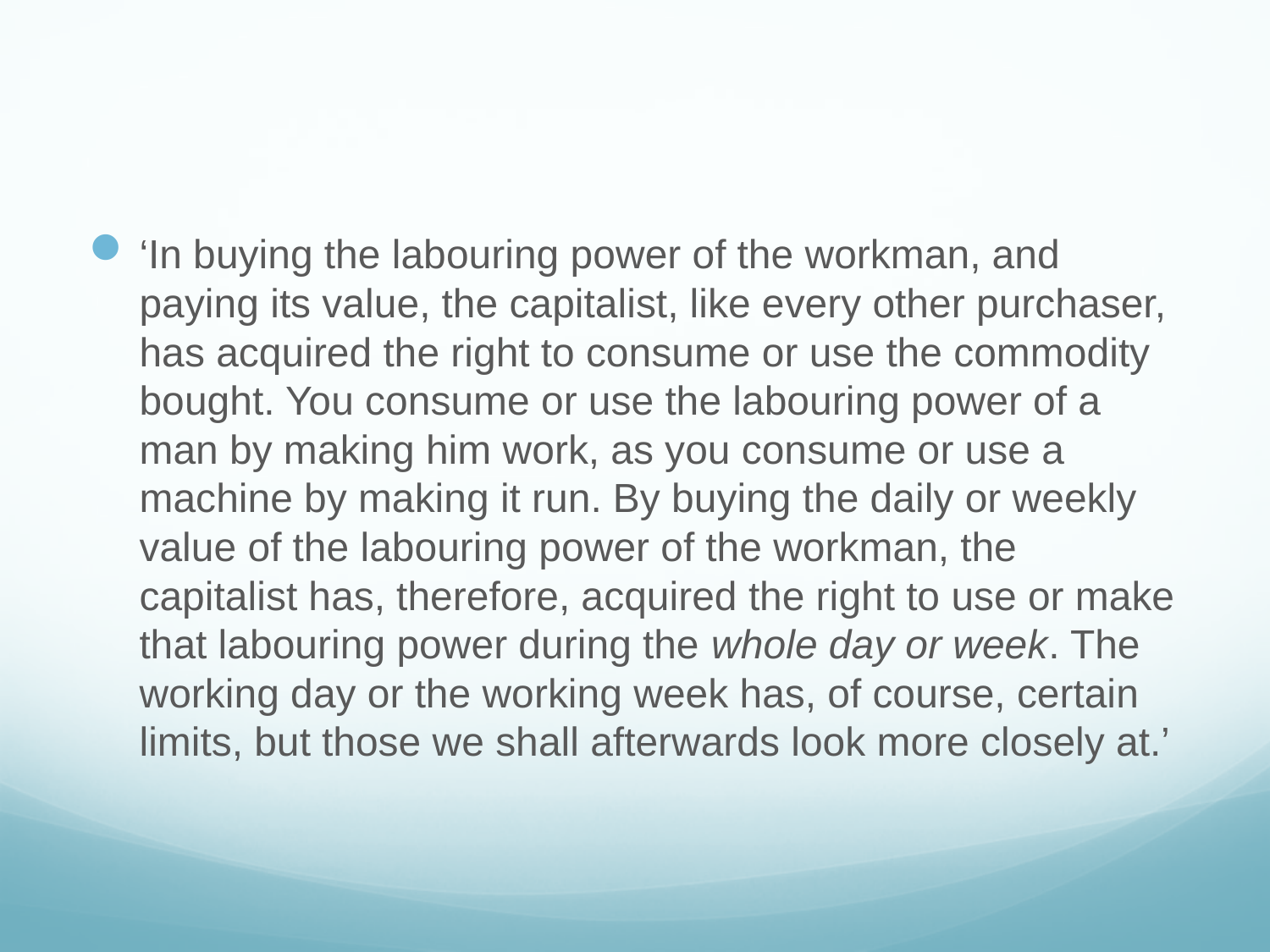

#
‘In buying the labouring power of the workman, and paying its value, the capitalist, like every other purchaser, has acquired the right to consume or use the commodity bought. You consume or use the labouring power of a man by making him work, as you consume or use a machine by making it run. By buying the daily or weekly value of the labouring power of the workman, the capitalist has, therefore, acquired the right to use or make that labouring power during the whole day or week. The working day or the working week has, of course, certain limits, but those we shall afterwards look more closely at.’